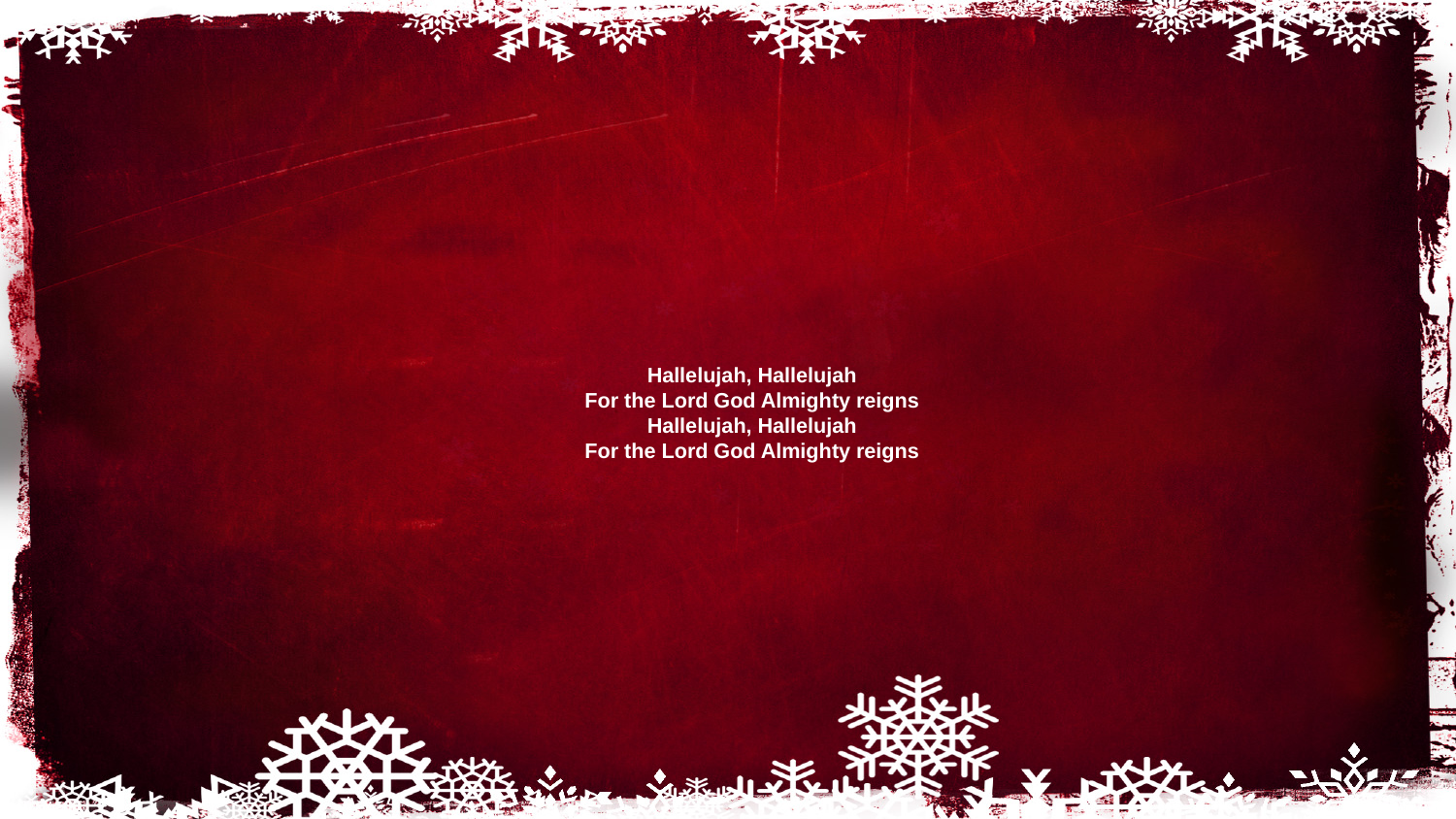

# Hallelujah, Hallelujah For the Lord God Almighty reigns Hallelujah, Hallelujah For the Lord God Almighty reigns